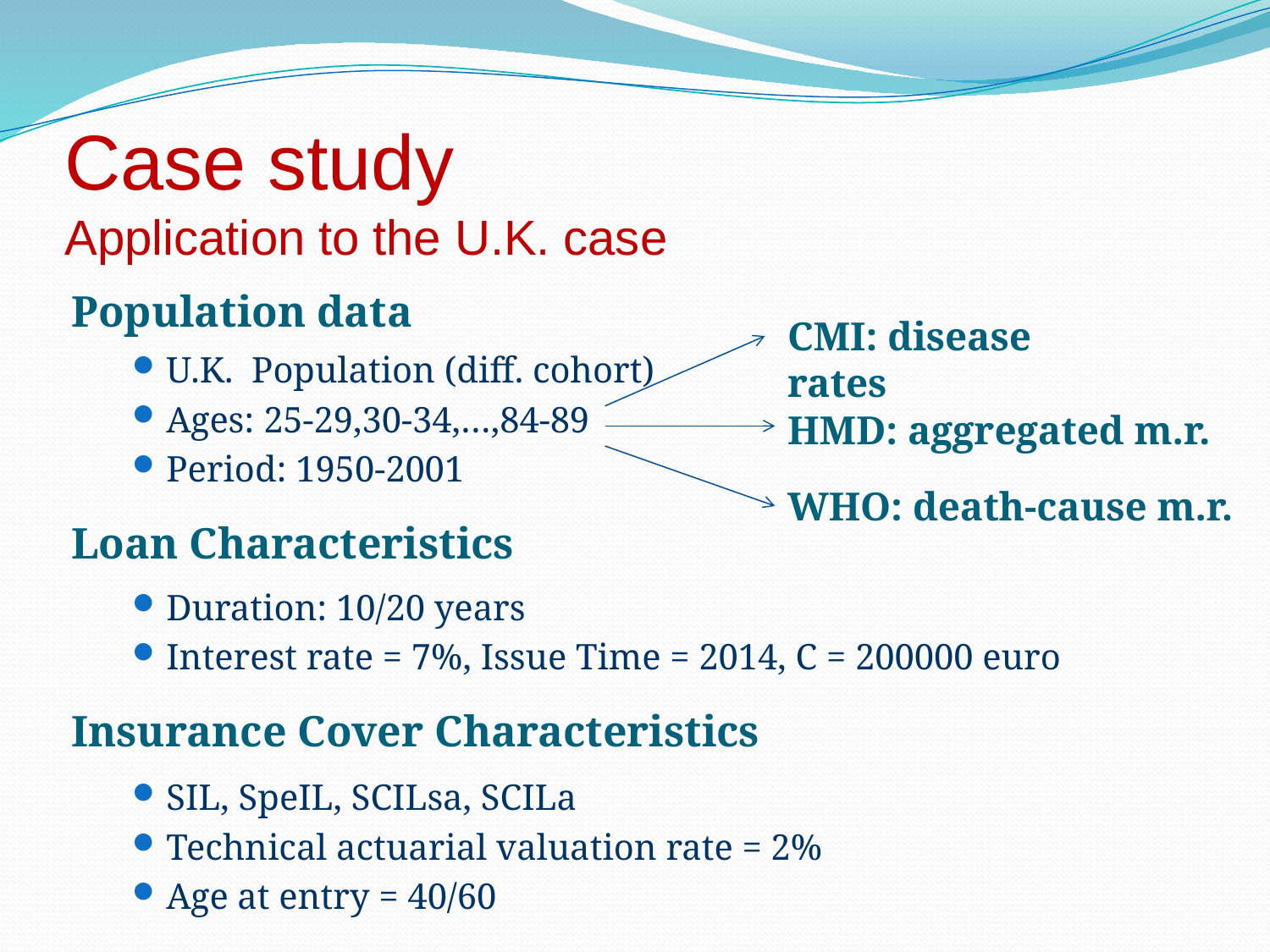

# Case study Application to the U.K. case
Population data

U.K.  Population (diff. cohort)
Ages: 25-29,30-34,…,84-89
Period: 1950-2001

CMI: disease rates

HMD: aggregated m.r.

WHO: death-cause m.r.
Loan Characteristics

Duration: 10/20 years
Interest rate = 7%, Issue Time = 2014, C = 200000 euro

Insurance Cover Characteristics

SIL, SpeIL, SCILsa, SCILa
Technical actuarial valuation rate = 2%
Age at entry = 40/60